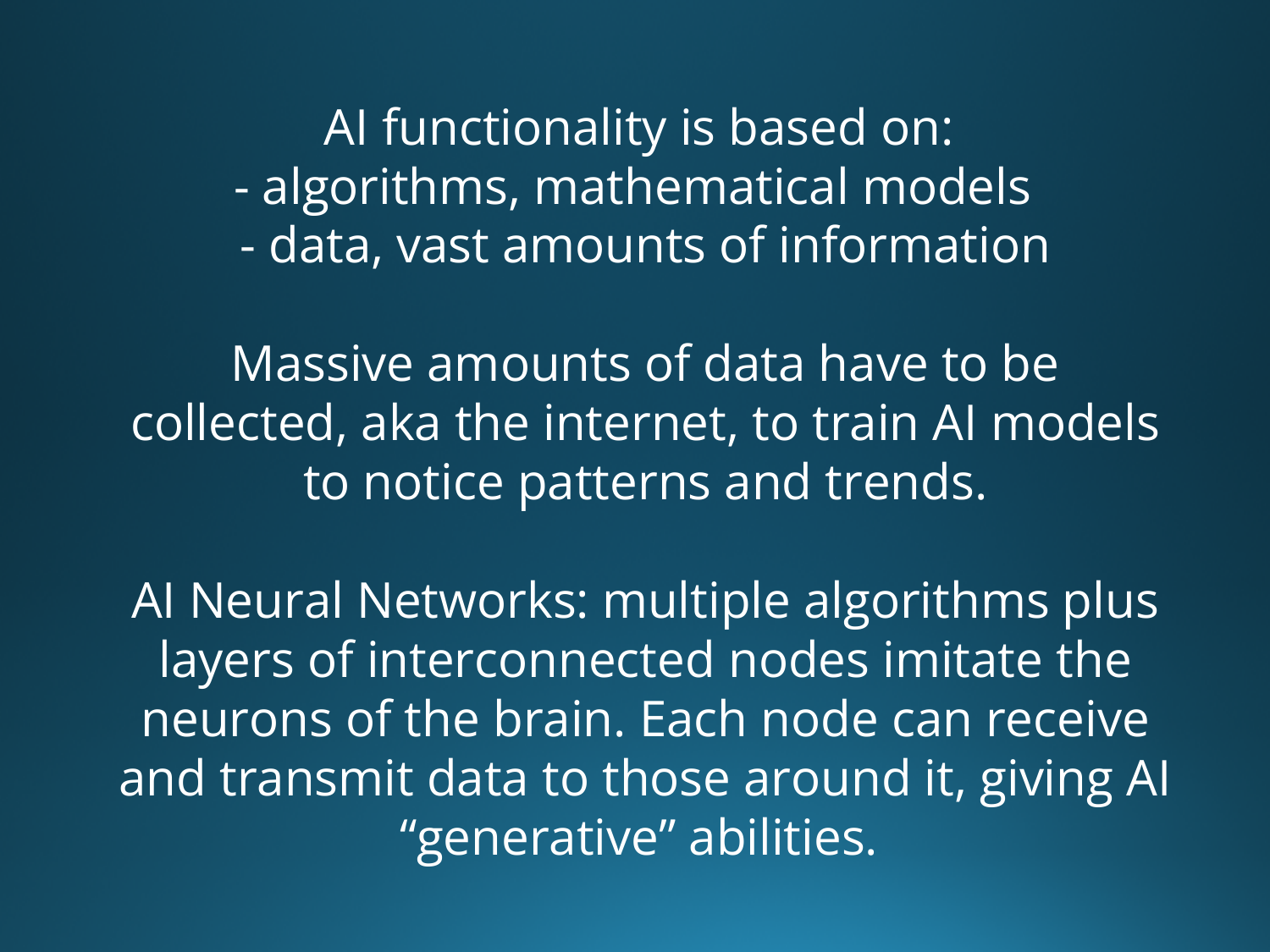

AI functionality is based on:
- algorithms, mathematical models
- data, vast amounts of information

Massive amounts of data have to be collected, aka the internet, to train AI models to notice patterns and trends.

AI Neural Networks: multiple algorithms plus layers of interconnected nodes imitate the neurons of the brain. Each node can receive and transmit data to those around it, giving AI “generative” abilities.